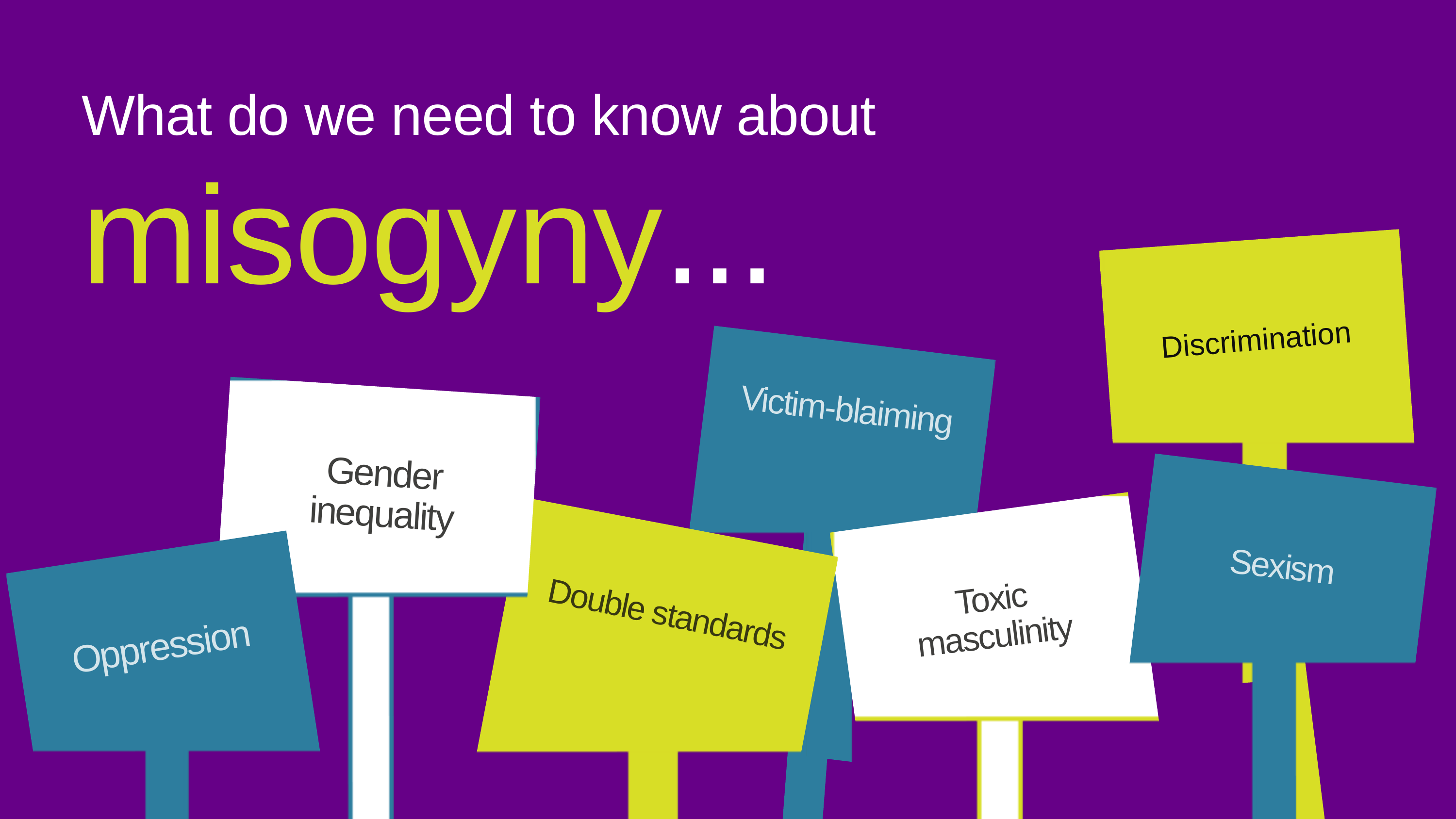

What do we need to know about
misogy﻿ny...

Discrimination

Victim-blaiming
Gender inequality

Sexism

Toxic masculinity
Double standards
Oppression